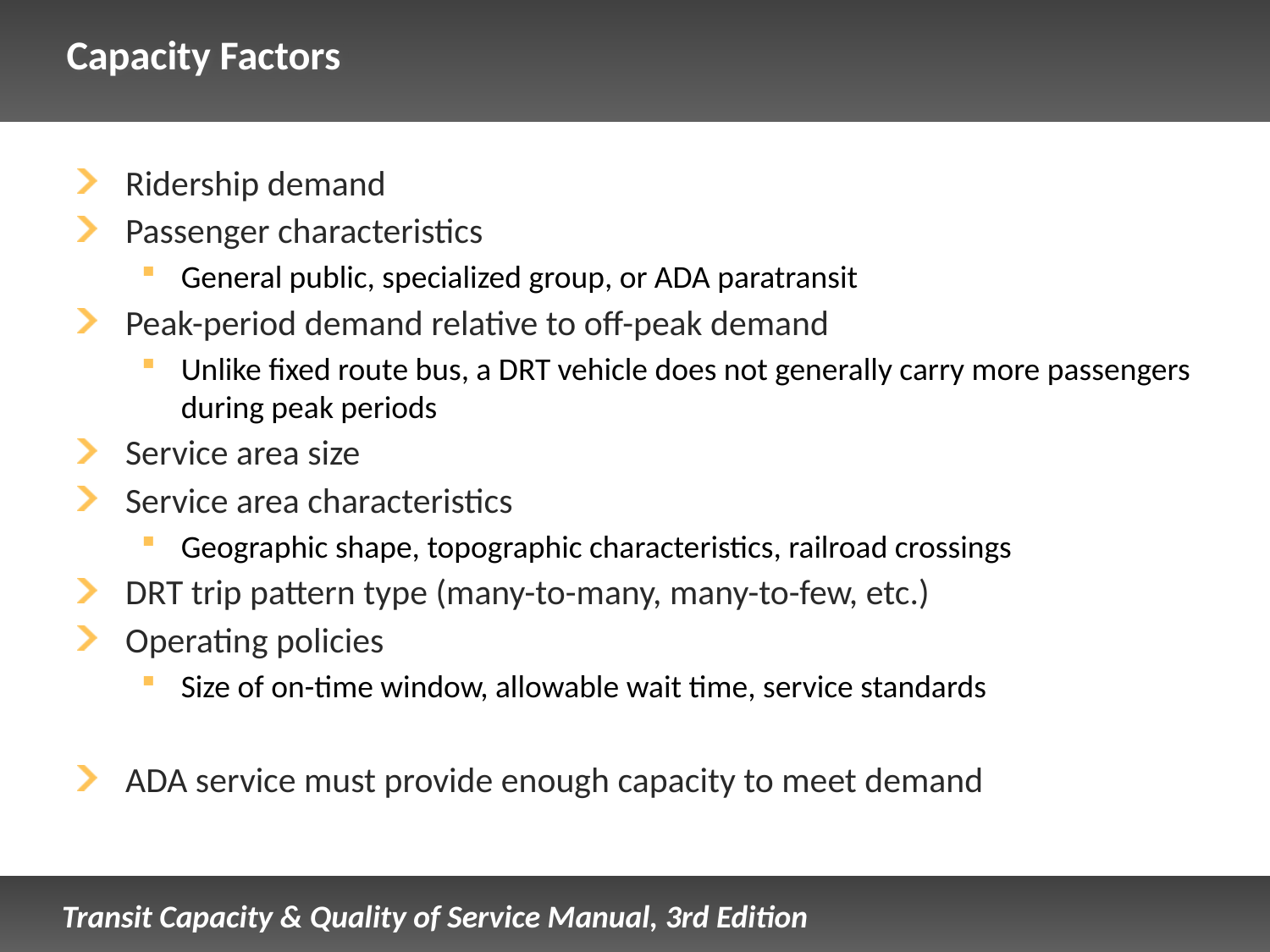

# Capacity Factors
Ridership demand
Passenger characteristics
General public, specialized group, or ADA paratransit
Peak-period demand relative to off-peak demand
Unlike fixed route bus, a DRT vehicle does not generally carry more passengers during peak periods
Service area size
Service area characteristics
Geographic shape, topographic characteristics, railroad crossings
DRT trip pattern type (many-to-many, many-to-few, etc.)
Operating policies
Size of on-time window, allowable wait time, service standards

ADA service must provide enough capacity to meet demand